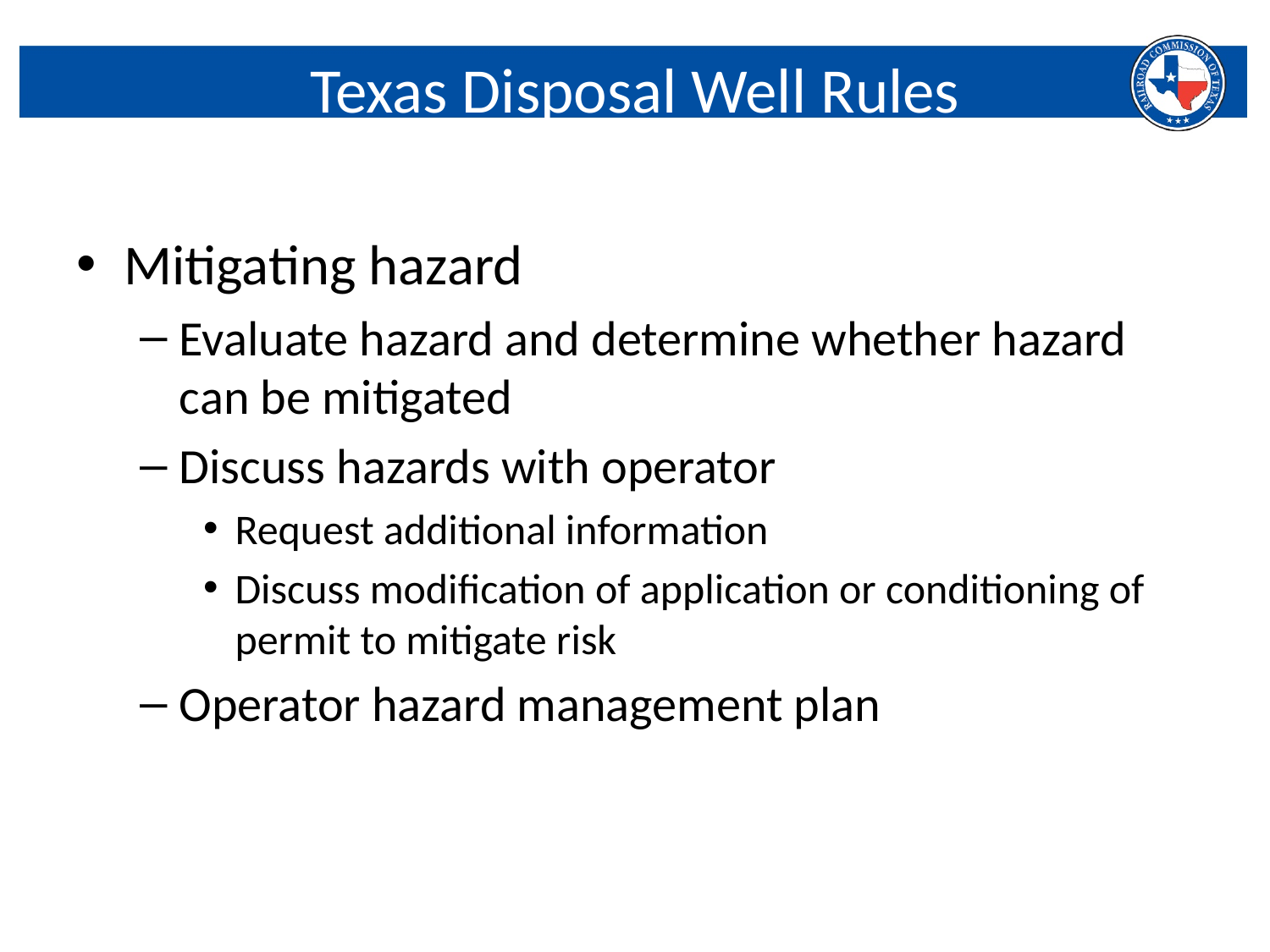

# Texas Disposal Well Rules
Mitigating hazard
Evaluate hazard and determine whether hazard can be mitigated
Discuss hazards with operator
Request additional information
Discuss modification of application or conditioning of permit to mitigate risk
Operator hazard management plan